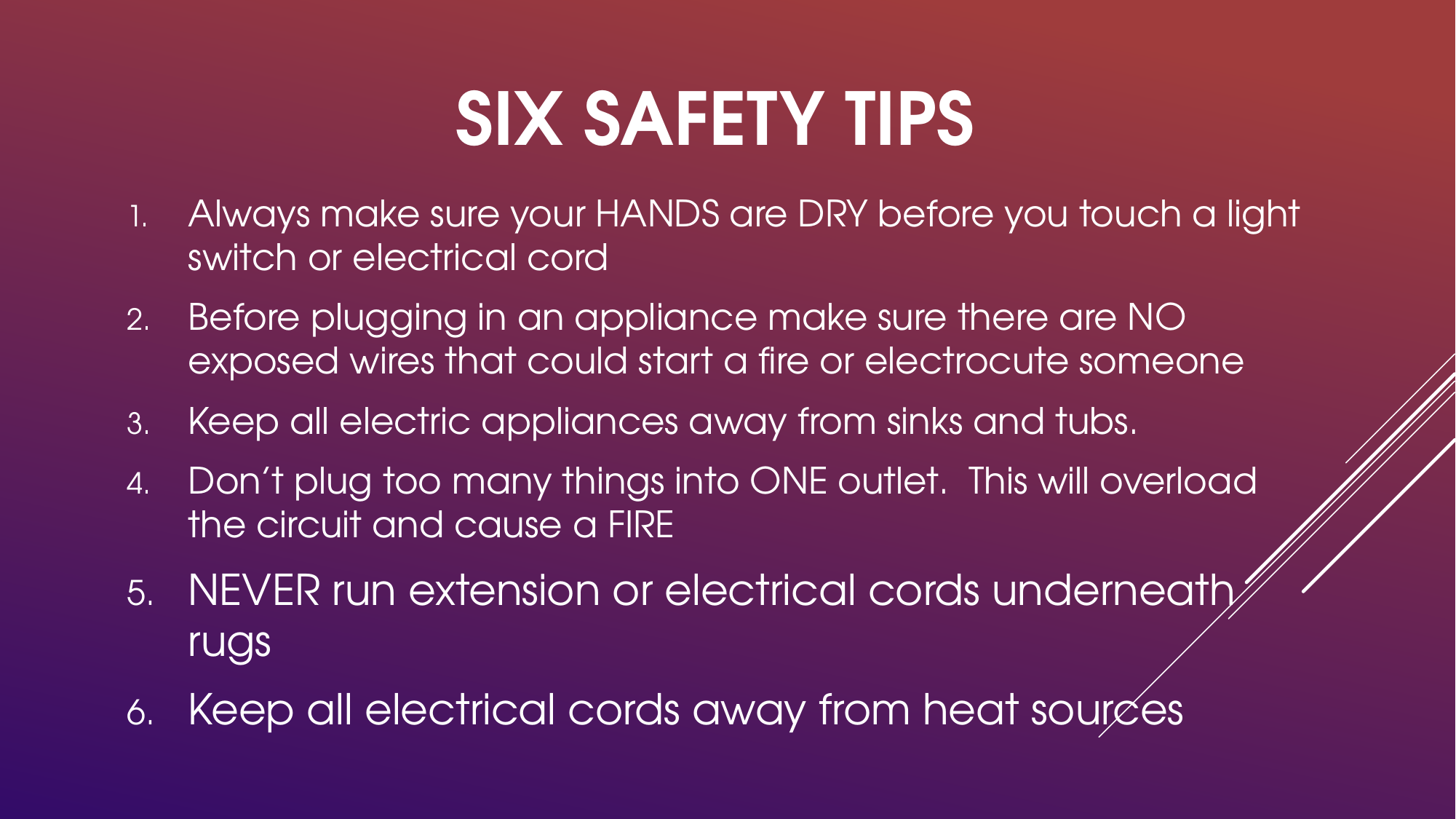

# Six SAFETY TIPS
Always make sure your HANDS are DRY before you touch a light switch or electrical cord
Before plugging in an appliance make sure there are NO exposed wires that could start a fire or electrocute someone
Keep all electric appliances away from sinks and tubs.
Don’t plug too many things into ONE outlet.  This will overload the circuit and cause a FIRE
NEVER run extension or electrical cords underneath rugs
Keep all electrical cords away from heat sources